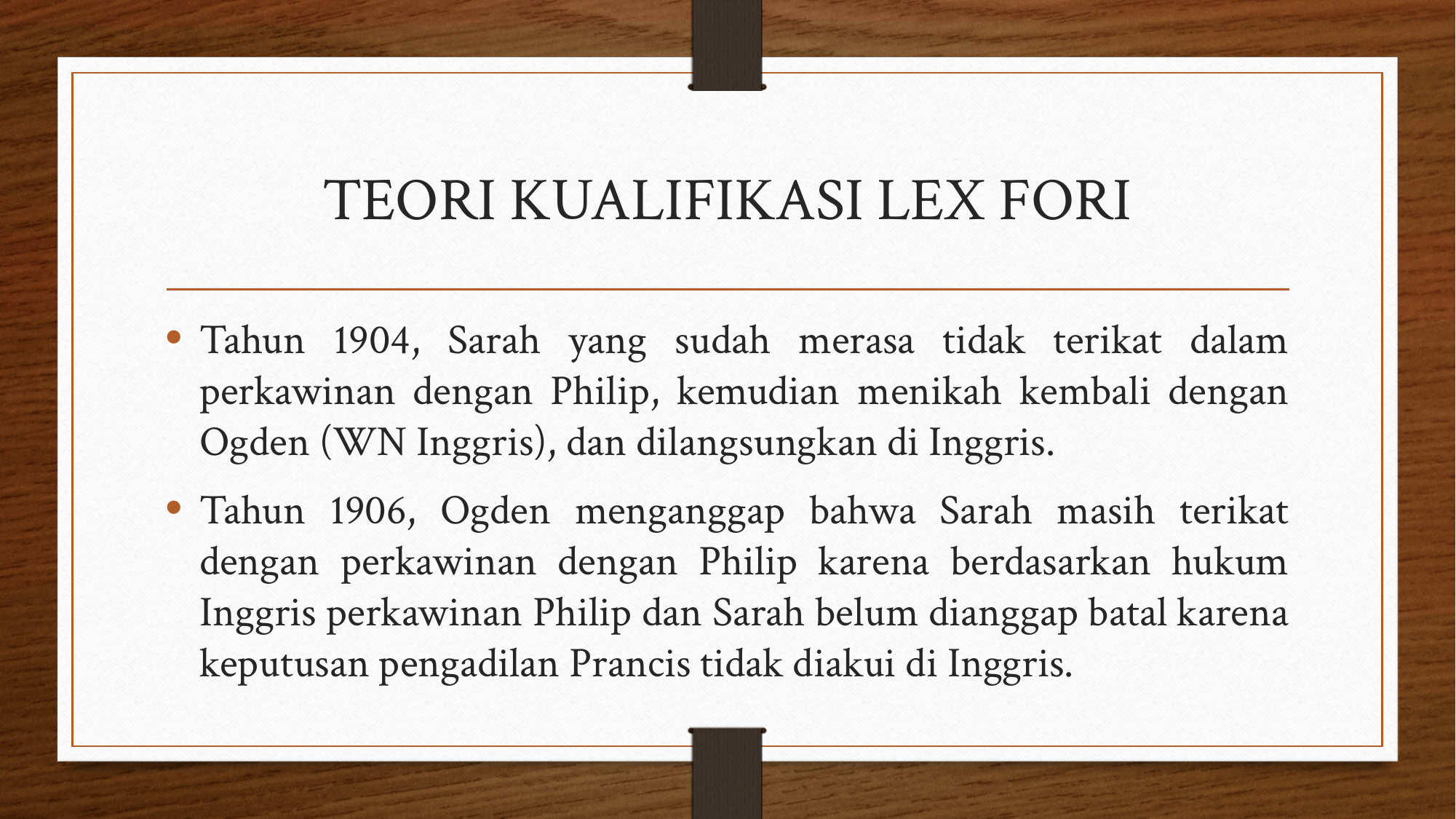

# TEORI KUALIFIKASI LEX FORI
Tahun 1904, Sarah yang sudah merasa tidak terikat dalam perkawinan dengan Philip, kemudian menikah kembali dengan Ogden (WN Inggris), dan dilangsungkan di Inggris.
Tahun 1906, Ogden menganggap bahwa Sarah masih terikat dengan perkawinan dengan Philip karena berdasarkan hukum Inggris perkawinan Philip dan Sarah belum dianggap batal karena keputusan pengadilan Prancis tidak diakui di Inggris.